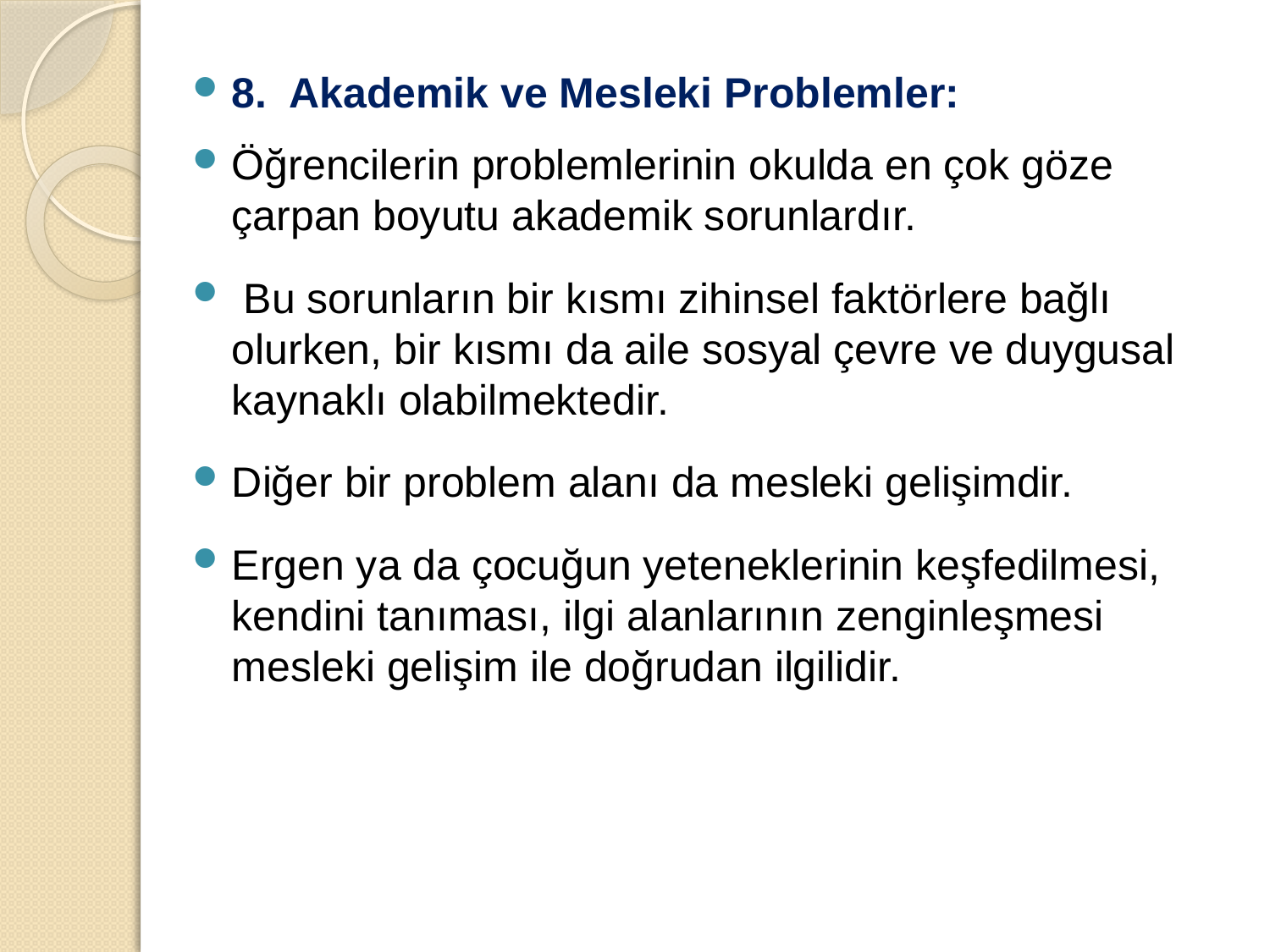

8.  Akademik ve Mesleki Problemler:
Öğrencilerin problemlerinin okulda en çok göze çarpan boyutu akademik sorunlardır.
 Bu sorunların bir kısmı zihinsel faktörlere bağlı olurken, bir kısmı da aile sosyal çevre ve duygusal kaynaklı olabilmektedir.
Diğer bir problem alanı da mesleki gelişimdir.
Ergen ya da çocuğun yeteneklerinin keşfedilmesi, kendini tanıması, ilgi alanlarının zenginleşmesi mesleki gelişim ile doğrudan ilgilidir.